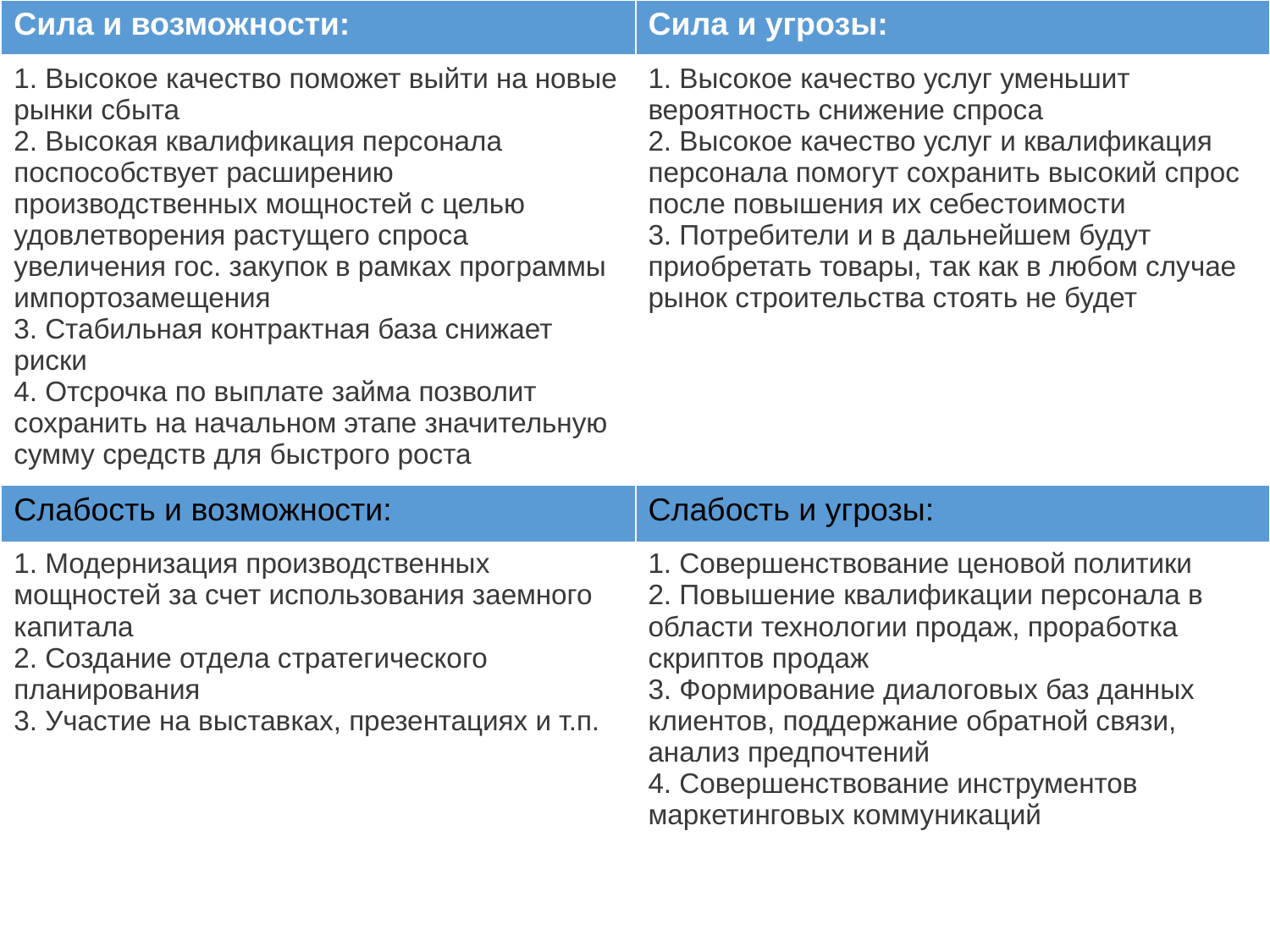

| Сила и возможности: | Сила и угрозы: |
| --- | --- |
| 1. Высокое качество поможет выйти на новые рынки сбыта 2. Высокая квалификация персонала поспособствует расширению производственных мощностей с целью удовлетворения растущего спроса увеличения гос. закупок в рамках программы импортозамещения 3. Стабильная контрактная база снижает риски 4. Отсрочка по выплате займа позволит сохранить на начальном этапе значительную сумму средств для быстрого роста | 1. Высокое качество услуг уменьшит вероятность снижение спроса 2. Высокое качество услуг и квалификация персонала помогут сохранить высокий спрос после повышения их себестоимости 3. Потребители и в дальнейшем будут приобретать товары, так как в любом случае рынок строительства стоять не будет |
| Слабость и возможности: | Слабость и угрозы: |
| 1. Модернизация производственных мощностей за счет использования заемного капитала 2. Создание отдела стратегического планирования 3. Участие на выставках, презентациях и т.п. | 1. Совершенствование ценовой политики 2. Повышение квалификации персонала в области технологии продаж, проработка скриптов продаж 3. Формирование диалоговых баз данных клиентов, поддержание обратной связи, анализ предпочтений 4. Совершенствование инструментов маркетинговых коммуникаций |